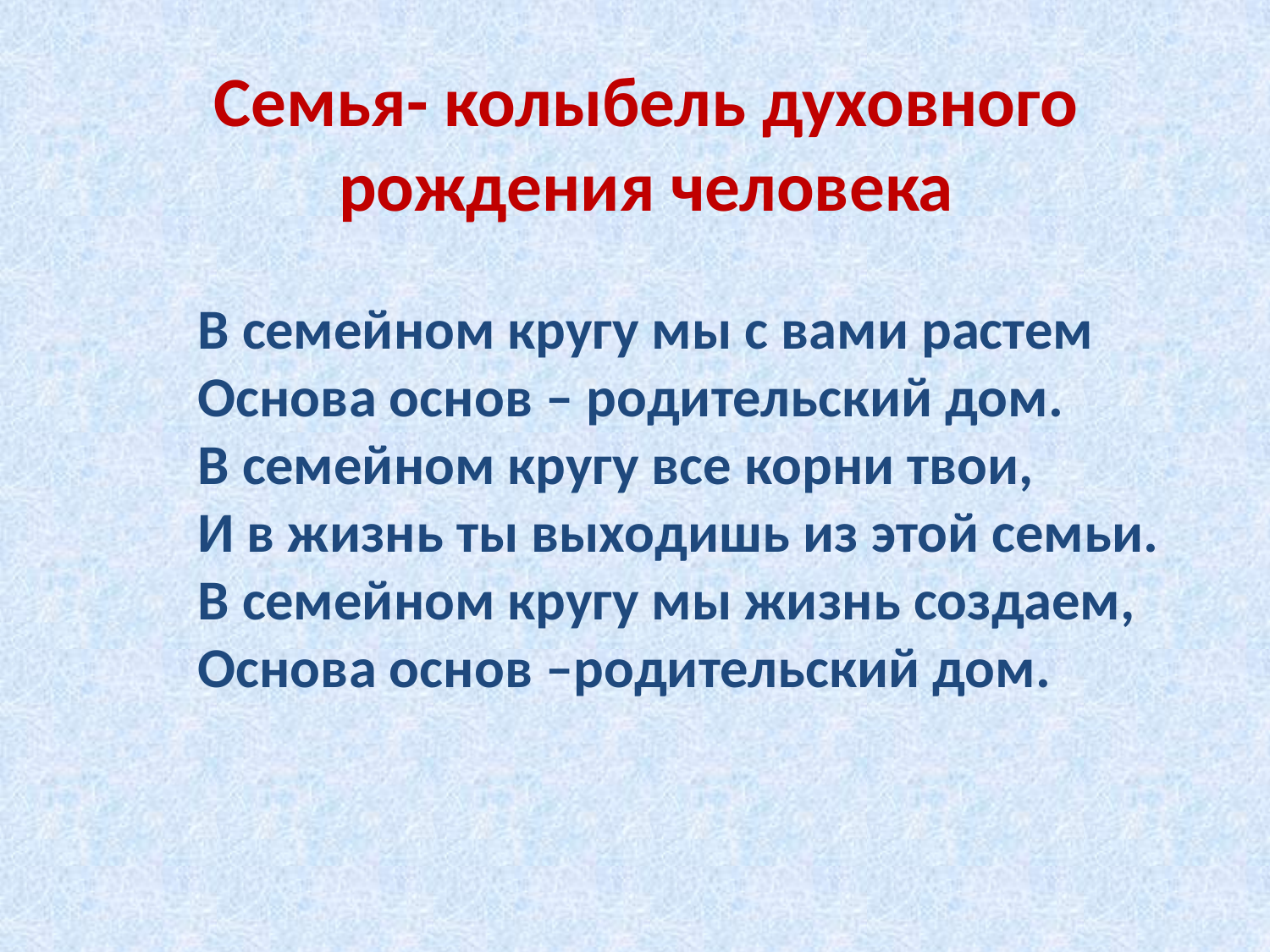

# Семья- колыбель духовного рождения человека
В семейном кругу мы с вами растем
Основа основ – родительский дом.
В семейном кругу все корни твои,
И в жизнь ты выходишь из этой семьи.
В семейном кругу мы жизнь создаем,
Основа основ –родительский дом.